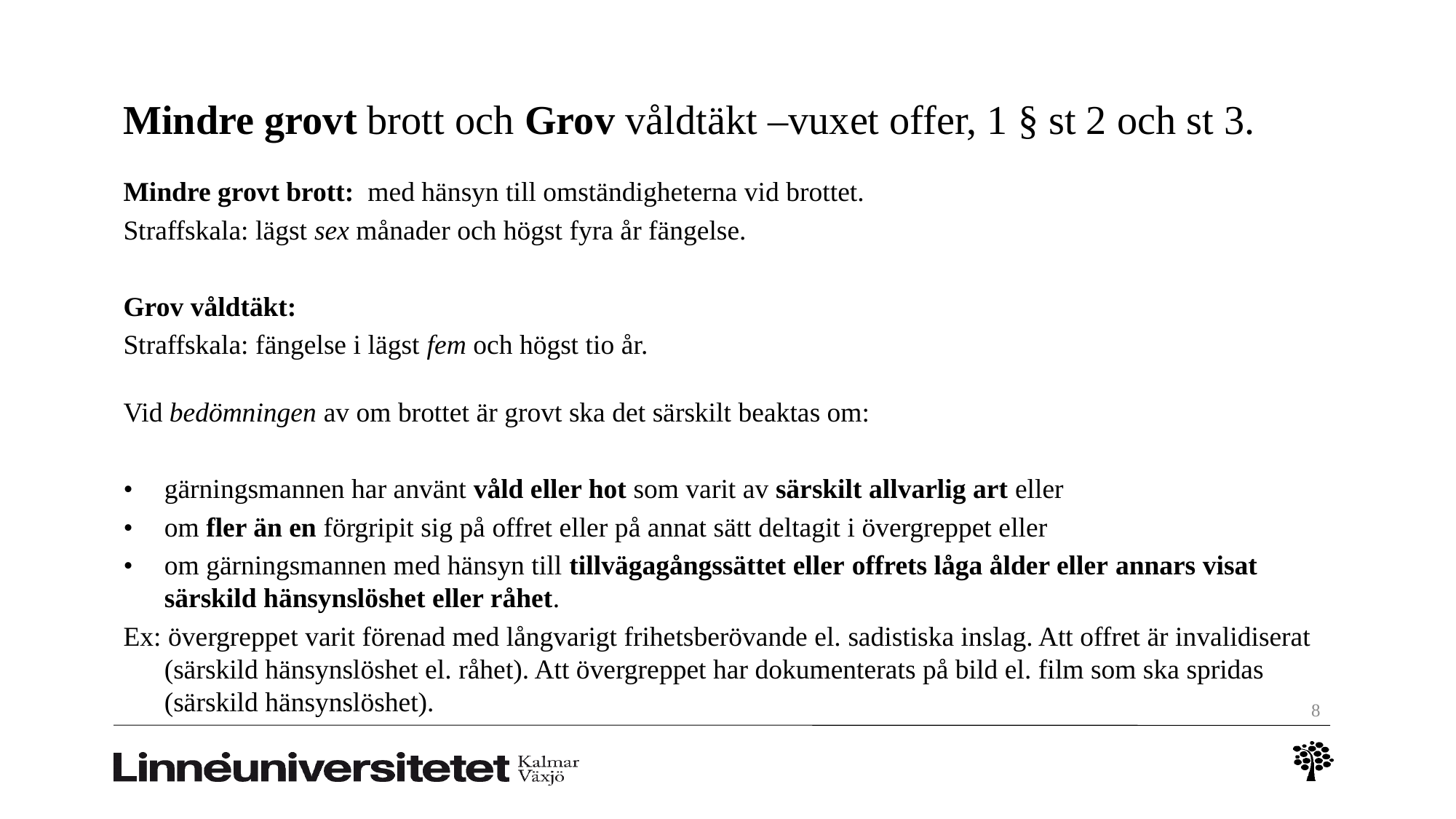

# Mindre grovt brott och Grov våldtäkt –vuxet offer, 1 § st 2 och st 3.
Mindre grovt brott:  med hänsyn till omständigheterna vid brottet.
Straffskala: lägst sex månader och högst fyra år fängelse.

Grov våldtäkt:
Straffskala: fängelse i lägst fem och högst tio år.

Vid bedömningen av om brottet är grovt ska det särskilt beaktas om:

•	gärningsmannen har använt våld eller hot som varit av särskilt allvarlig art eller
•	om fler än en förgripit sig på offret eller på annat sätt deltagit i övergreppet eller
•	om gärningsmannen med hänsyn till tillvägagångssättet eller offrets låga ålder eller annars visat särskild hänsynslöshet eller råhet.
Ex: övergreppet varit förenad med långvarigt frihetsberövande el. sadistiska inslag. Att offret är invalidiserat (särskild hänsynslöshet el. råhet). Att övergreppet har dokumenterats på bild el. film som ska spridas (särskild hänsynslöshet).
8